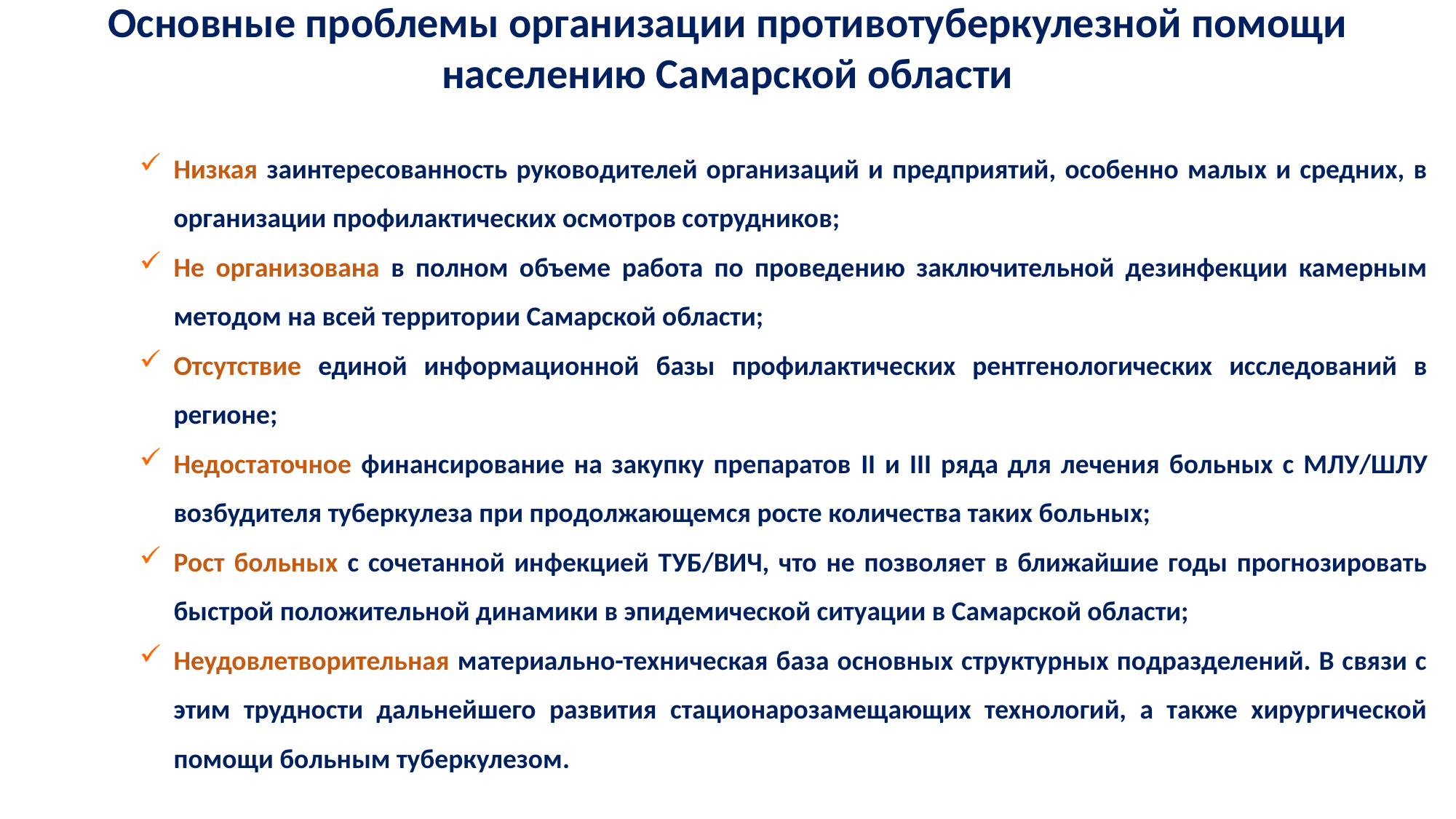

Основные проблемы организации противотуберкулезной помощи населению Самарской области

Низкая заинтересованность руководителей организаций и предприятий, особенно малых и средних, в организации профилактических осмотров сотрудников;
Не организована в полном объеме работа по проведению заключительной дезинфекции камерным методом на всей территории Самарской области;
Отсутствие единой информационной базы профилактических рентгенологических исследований в регионе;
Недостаточное финансирование на закупку препаратов II и III ряда для лечения больных с МЛУ/ШЛУ возбудителя туберкулеза при продолжающемся росте количества таких больных;
Рост больных с сочетанной инфекцией ТУБ/ВИЧ, что не позволяет в ближайшие годы прогнозировать быстрой положительной динамики в эпидемической ситуации в Самарской области;
Неудовлетворительная материально-техническая база основных структурных подразделений. В связи с этим трудности дальнейшего развития стационарозамещающих технологий, а также хирургической помощи больным туберкулезом.